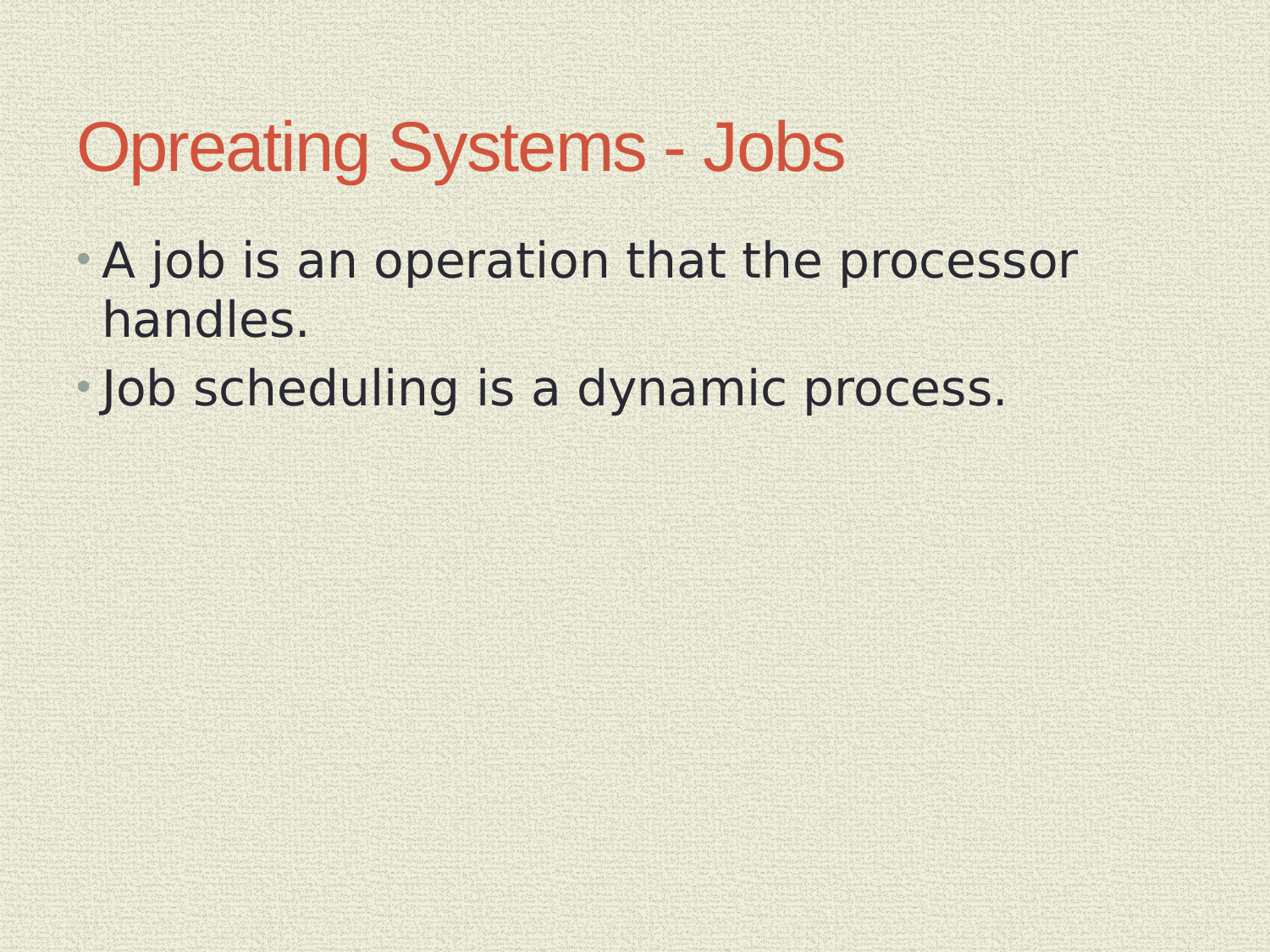

# Opreating Systems - Jobs
A job is an operation that the processor handles.
Job scheduling is a dynamic process.